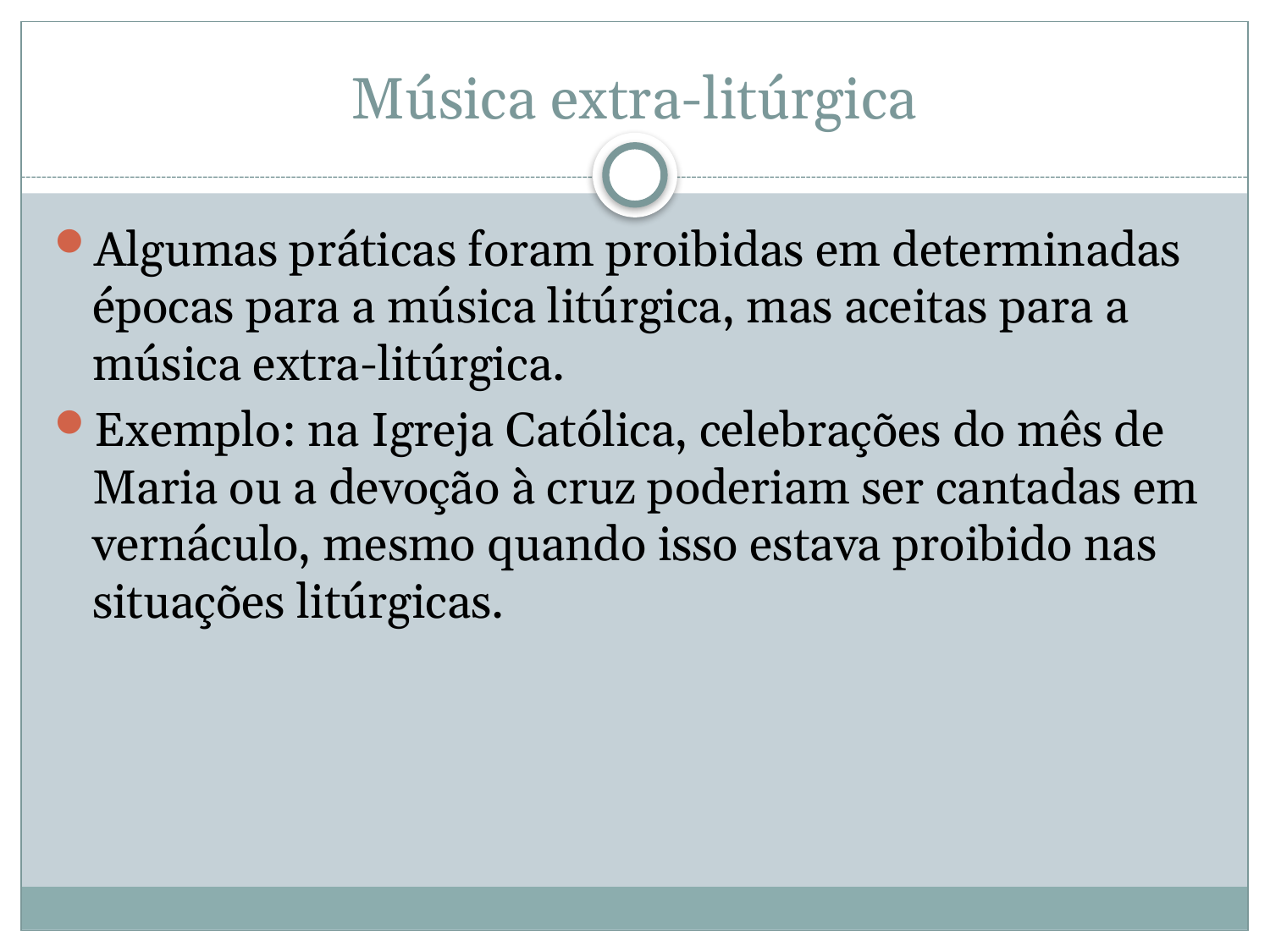

# Música extra-litúrgica
Algumas práticas foram proibidas em determinadas épocas para a música litúrgica, mas aceitas para a música extra-litúrgica.
Exemplo: na Igreja Católica, celebrações do mês de Maria ou a devoção à cruz poderiam ser cantadas em vernáculo, mesmo quando isso estava proibido nas situações litúrgicas.